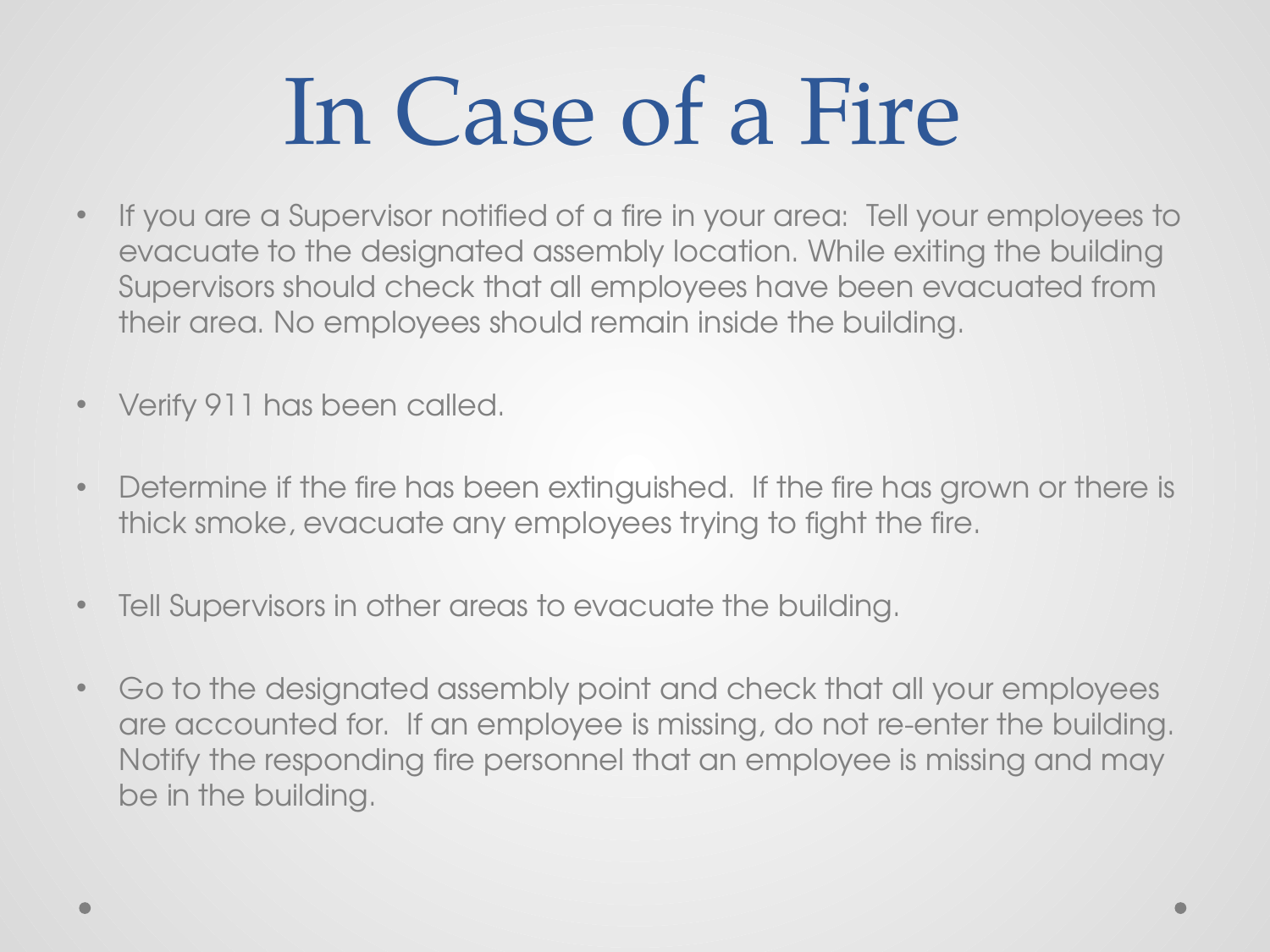

# In Case of a Fire
If you are a Supervisor notified of a fire in your area:  Tell your employees to evacuate to the designated assembly location. While exiting the building Supervisors should check that all employees have been evacuated from their area. No employees should remain inside the building.

Verify 911 has been called.

Determine if the fire has been extinguished.  If the fire has grown or there is thick smoke, evacuate any employees trying to fight the fire.

Tell Supervisors in other areas to evacuate the building.

Go to the designated assembly point and check that all your employees are accounted for.  If an employee is missing, do not re-enter the building. Notify the responding fire personnel that an employee is missing and may be in the building.